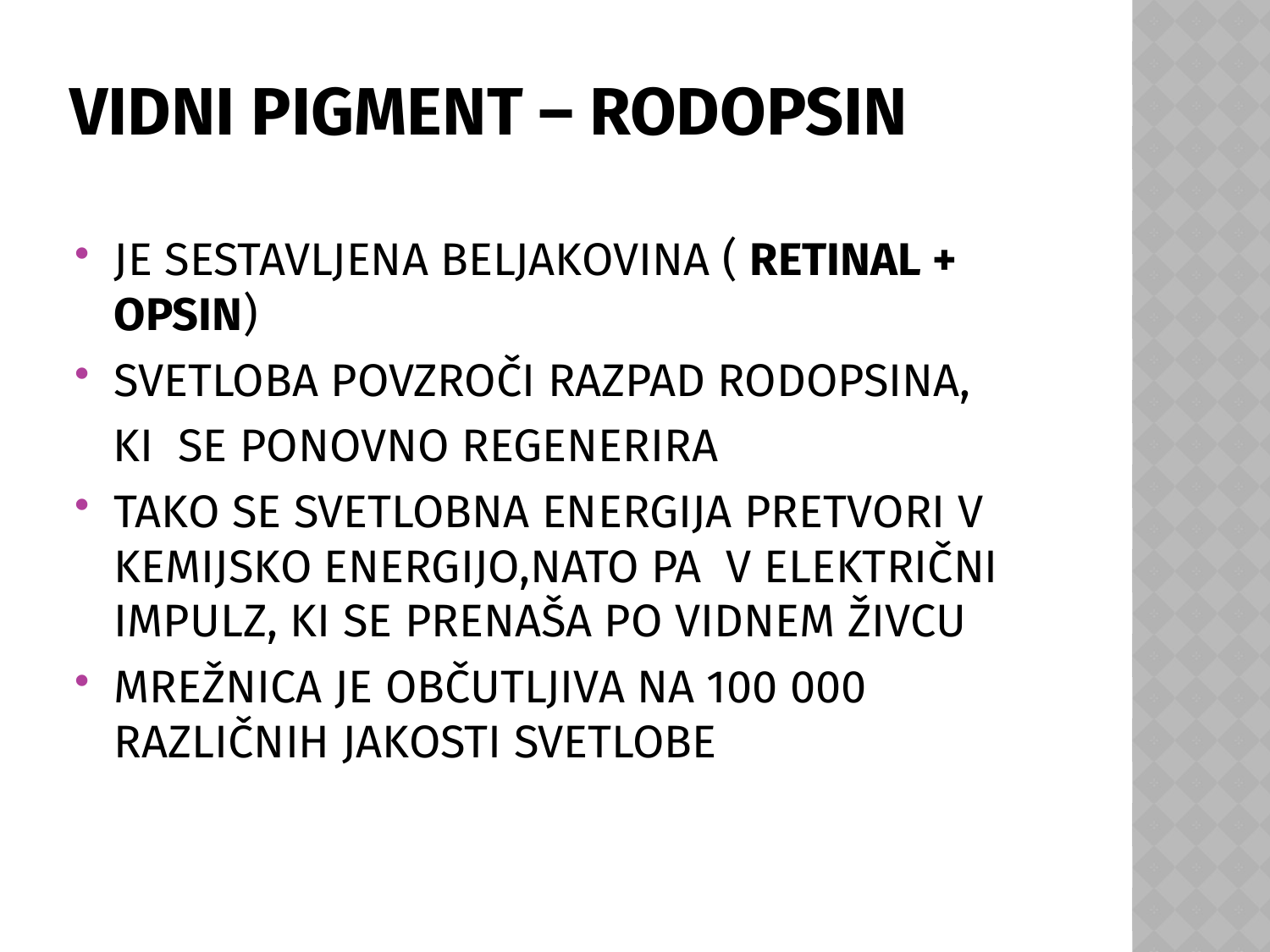

# VIDNI PIGMENT – RODOPSIN
JE SESTAVLJENA BELJAKOVINA ( RETINAL + OPSIN)
SVETLOBA POVZROČI RAZPAD RODOPSINA,
   KI  SE PONOVNO REGENERIRA
TAKO SE SVETLOBNA ENERGIJA PRETVORI V KEMIJSKO ENERGIJO,NATO PA  V ELEKTRIČNI IMPULZ, KI SE PRENAŠA PO VIDNEM ŽIVCU
MREŽNICA JE OBČUTLJIVA NA 100 000 RAZLIČNIH JAKOSTI SVETLOBE